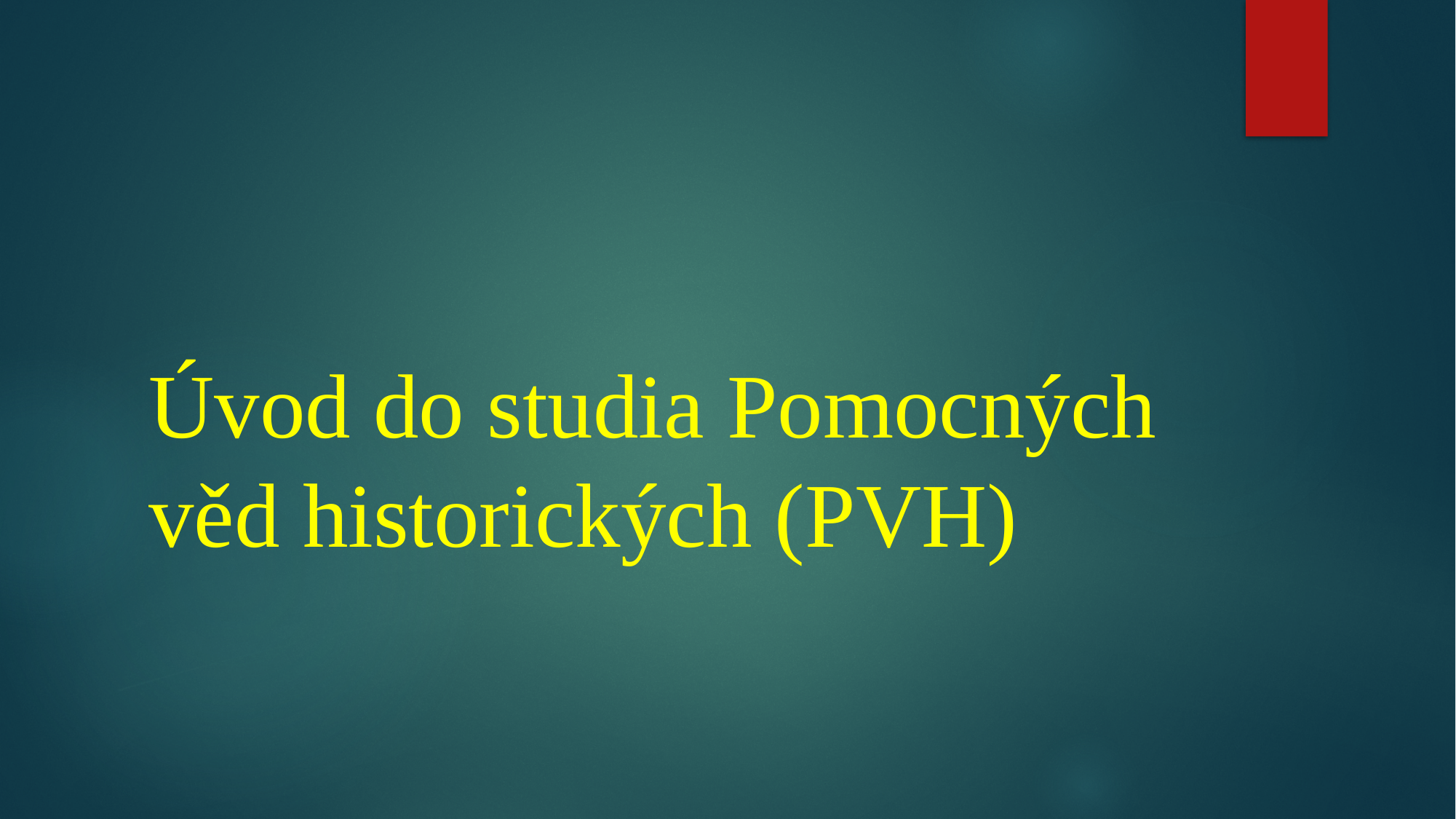

# Úvod do studia Pomocných věd historických (PVH)